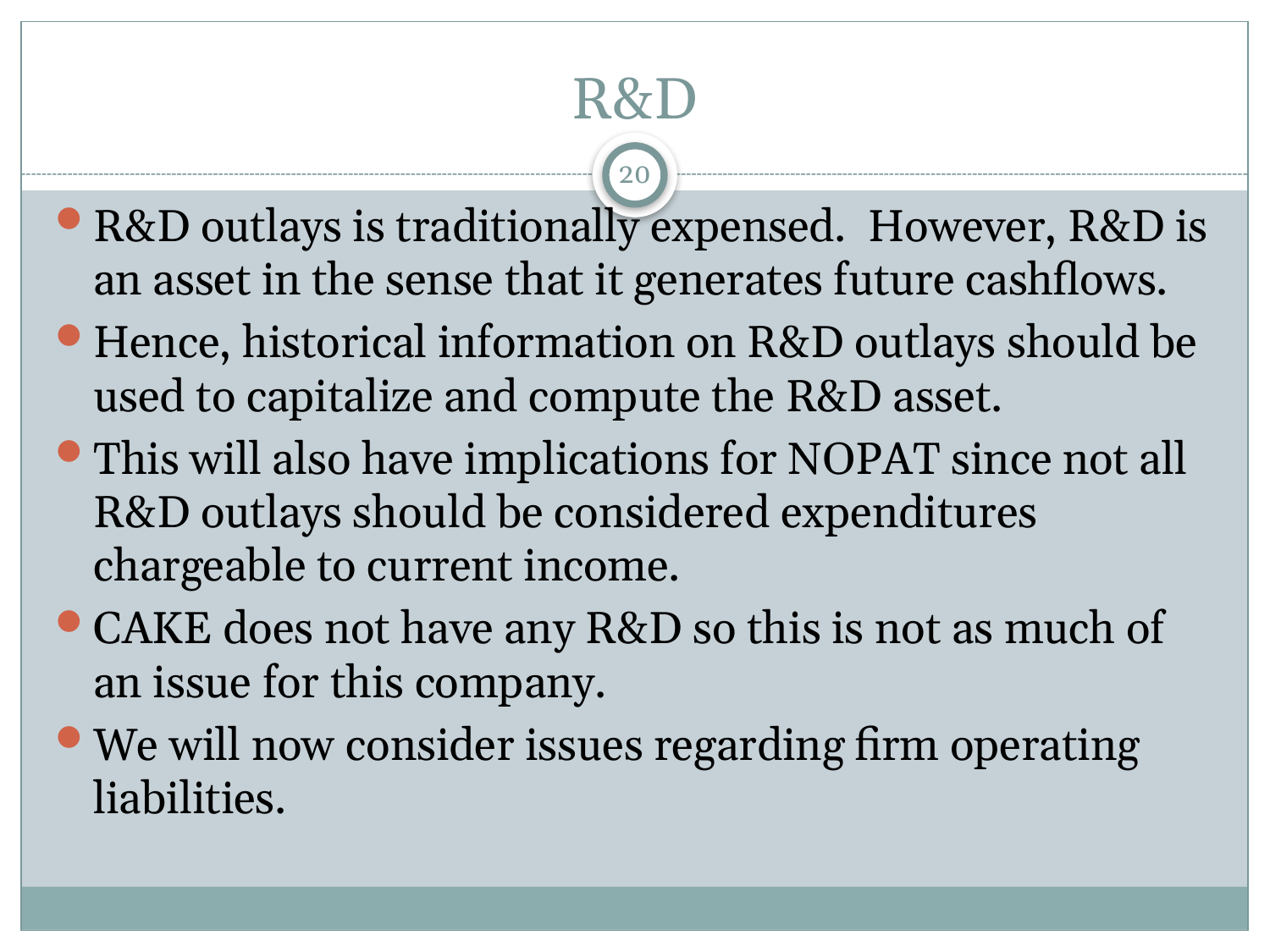

# R&D
20
R&D outlays is traditionally expensed.  However, R&D is an asset in the sense that it generates future cashflows.
Hence, historical information on R&D outlays should be used to capitalize and compute the R&D asset.
This will also have implications for NOPAT since not all R&D outlays should be considered expenditures chargeable to current income.
CAKE does not have any R&D so this is not as much of an issue for this company.
We will now consider issues regarding firm operating liabilities.